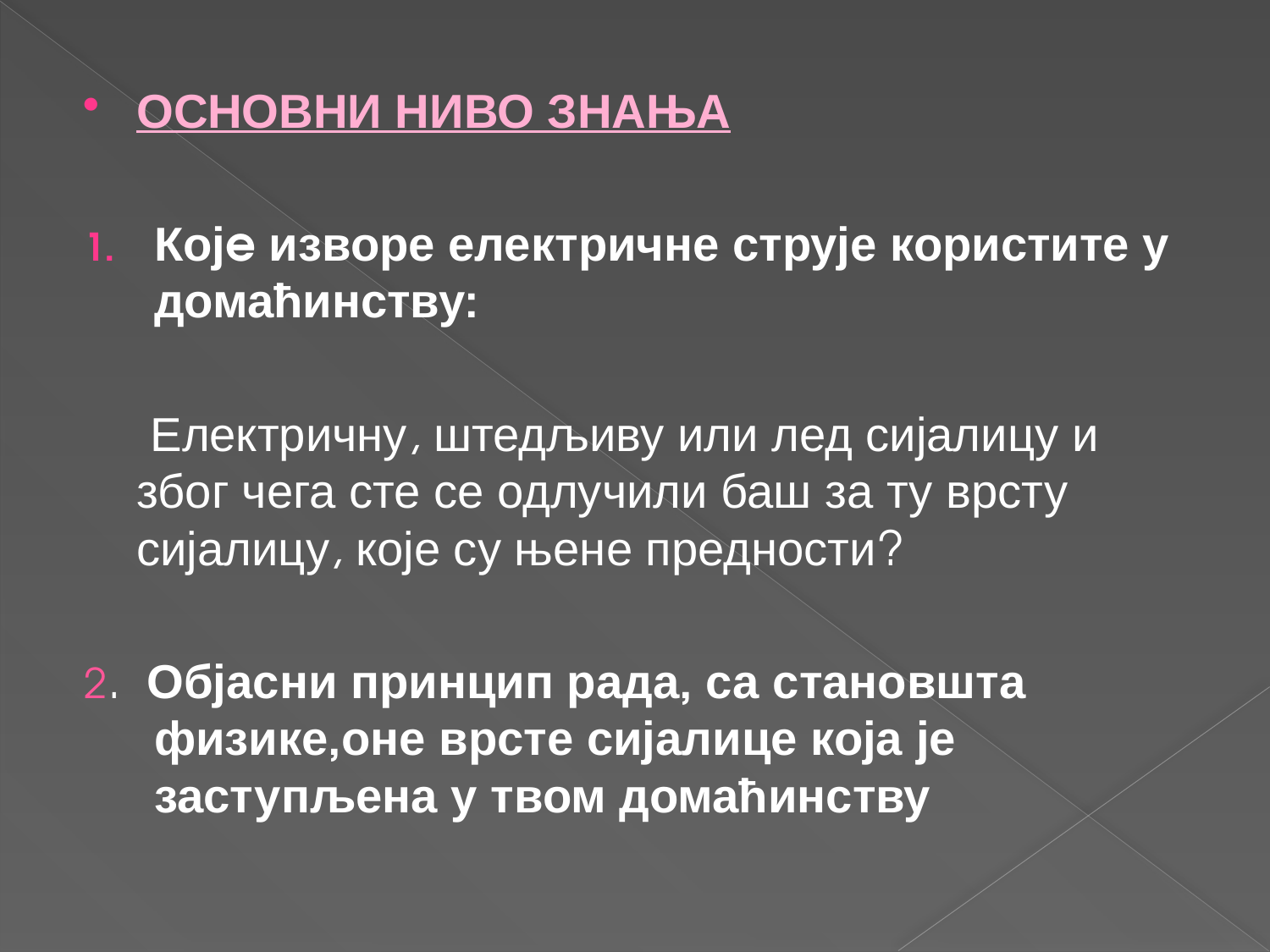

ОСНОВНИ НИВО ЗНАЊА

Којe изворе електричне струје користите у домаћинству:

     Електричну, штедљиву или лед сијалицу и  због чега сте се одлучили баш за ту врсту сијалицу, које су њене предности?

2.  Објасни принцип рада, са становшта физике,оне врсте сијалице која је заступљена у твом домаћинству